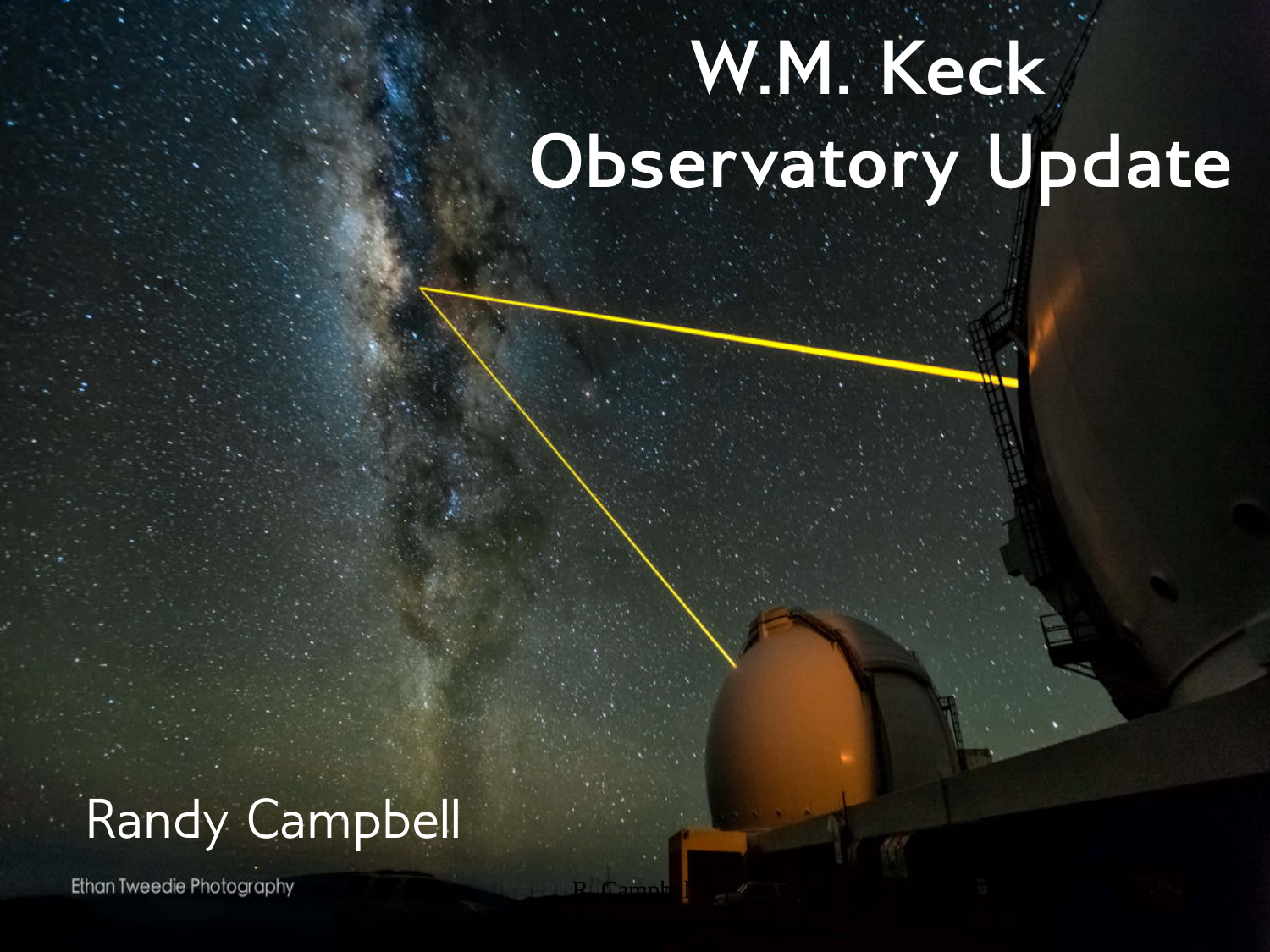

# W.M. Keck Observatory Update
Randy Campbell
R. Campbell